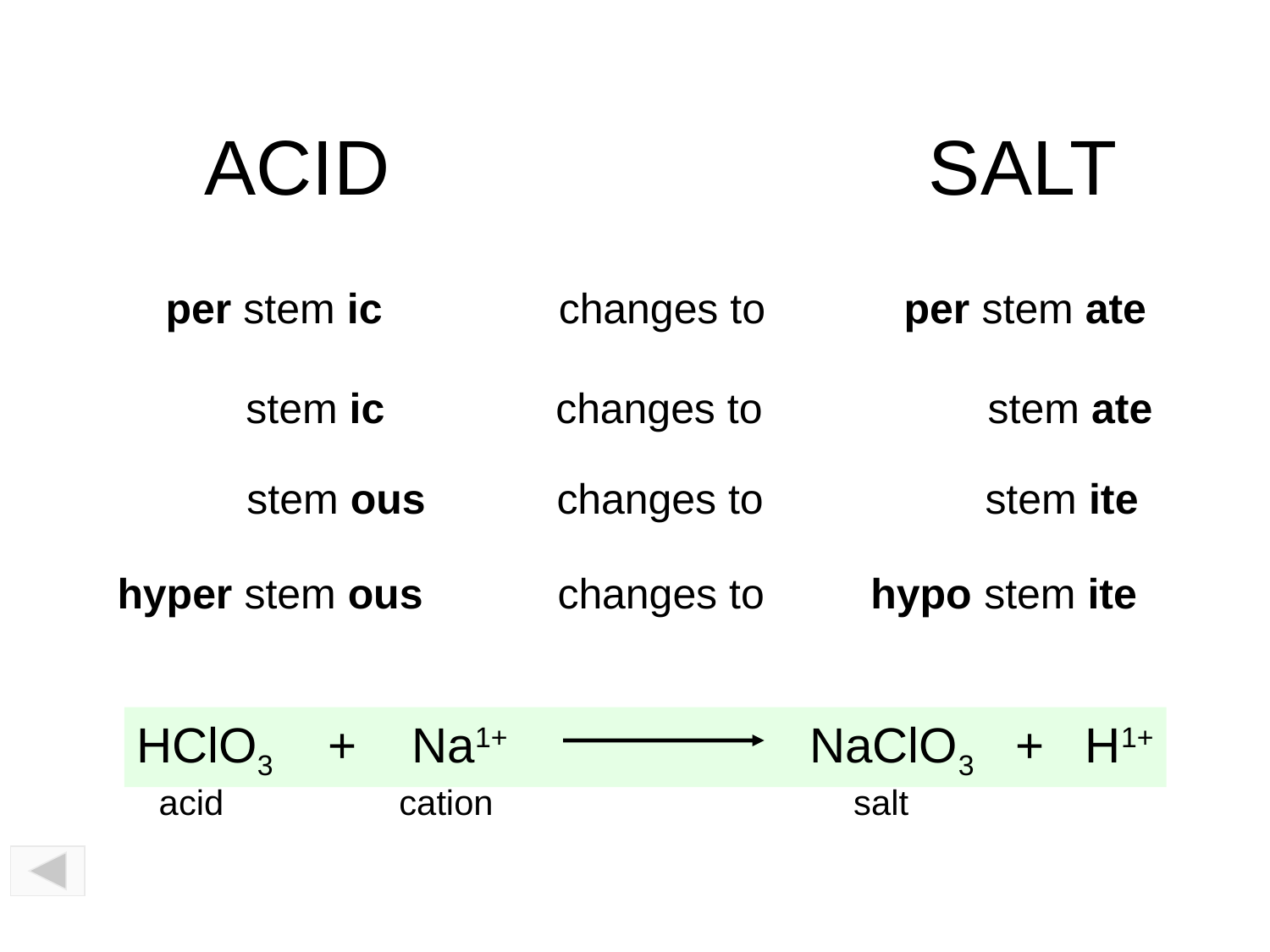

# ACID                         SALT
    per stem ic	     changes to	  per stem ate
          stem ic	    changes to                   stem ate
          stem ous	    changes to	        stem ite
hyper stem ous	     changes to         hypo stem ite
HClO3    +    Na1+                      NaClO3   +   H1+

 acid                  cation                                     salt